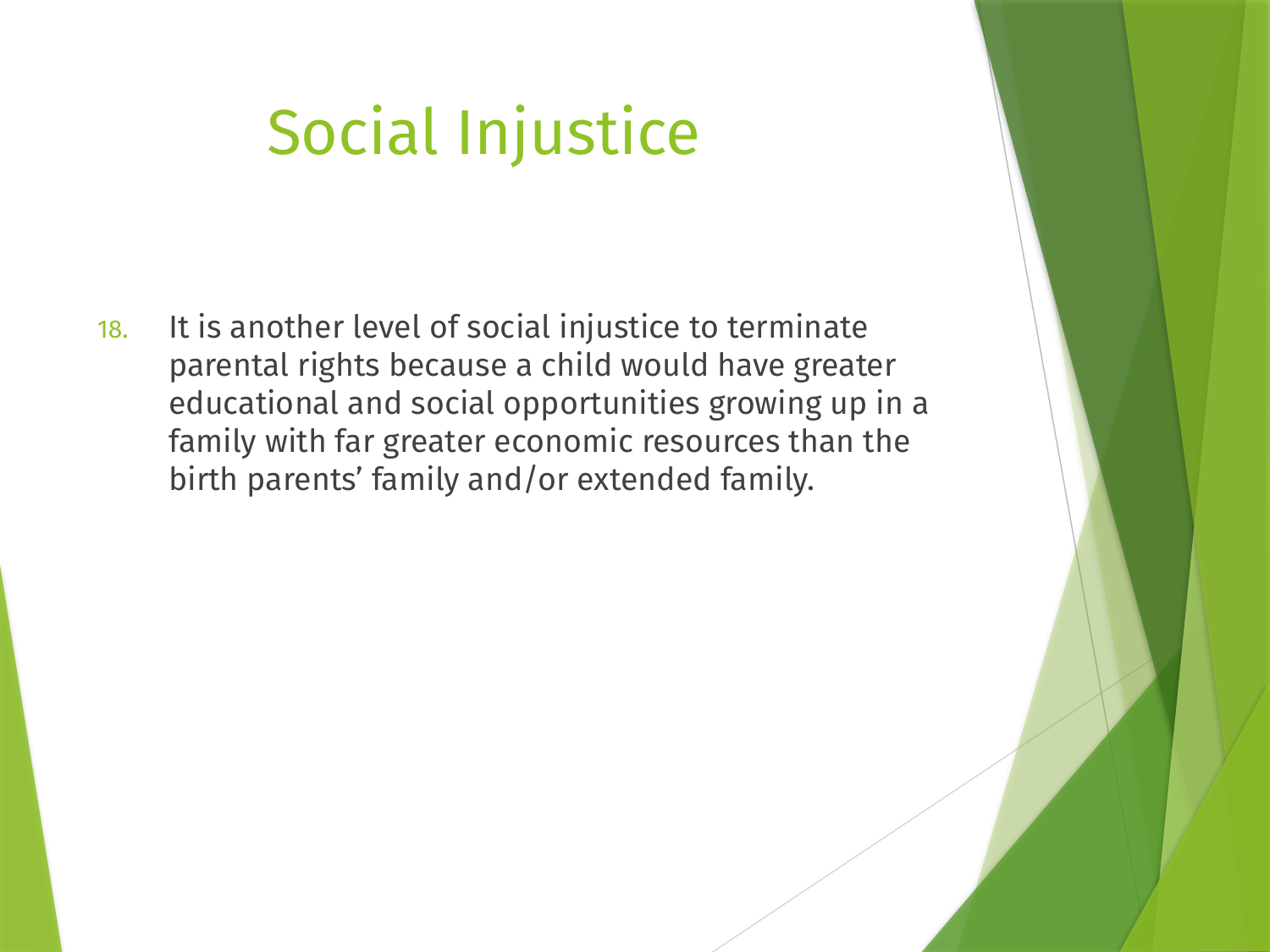

# Social Injustice
It is another level of social injustice to terminate parental rights because a child would have greater educational and social opportunities growing up in a family with far greater economic resources than the birth parents’ family and/or extended family.